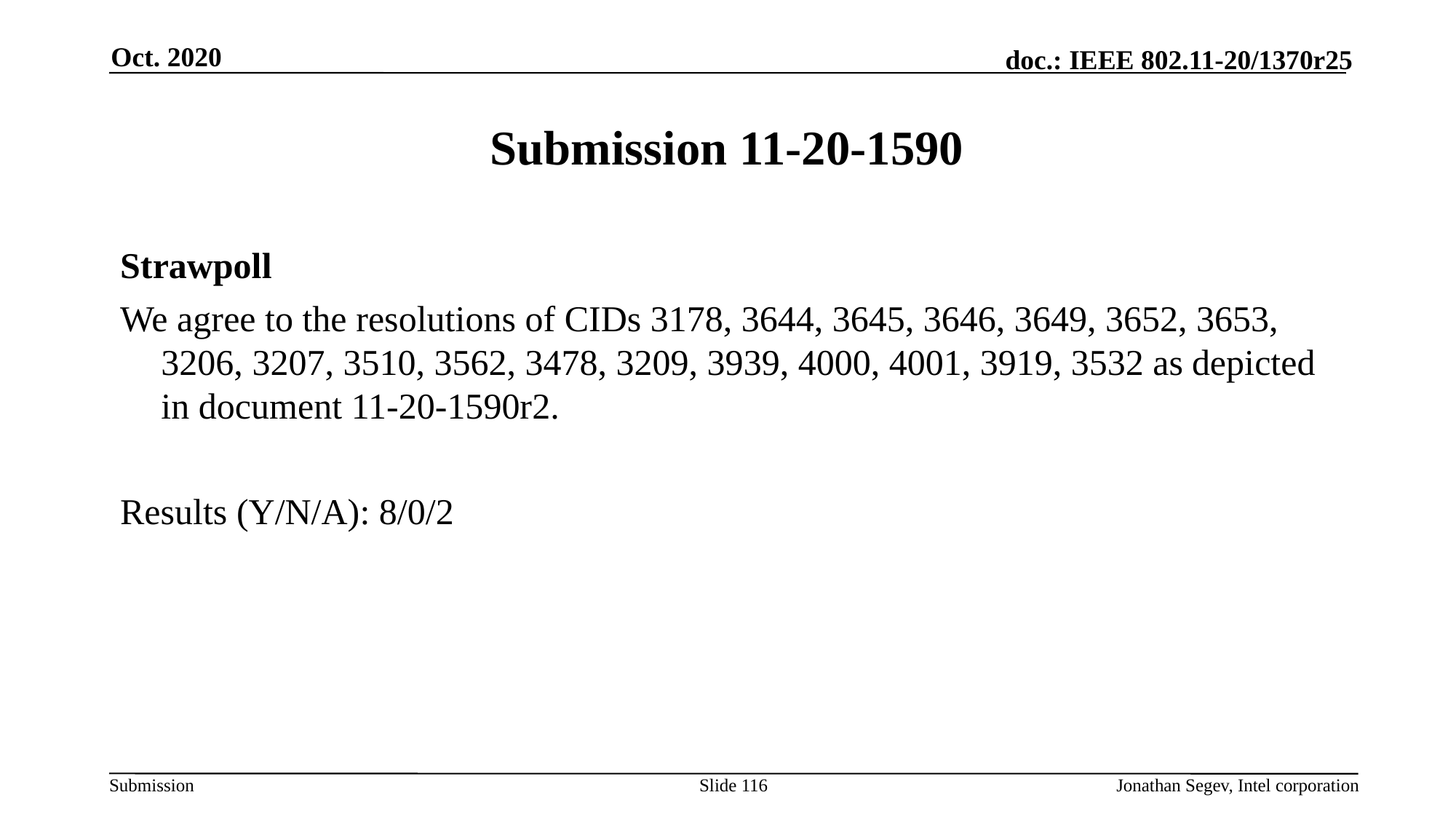

Oct. 2020
# Submission 11-20-1590
Strawpoll
We agree to the resolutions of CIDs 3178, 3644, 3645, 3646, 3649, 3652, 3653, 3206, 3207, 3510, 3562, 3478, 3209, 3939, 4000, 4001, 3919, 3532 as depicted in document 11-20-1590r2.

Results (Y/N/A): 8/0/2

Slide 116
Jonathan Segev, Intel corporation